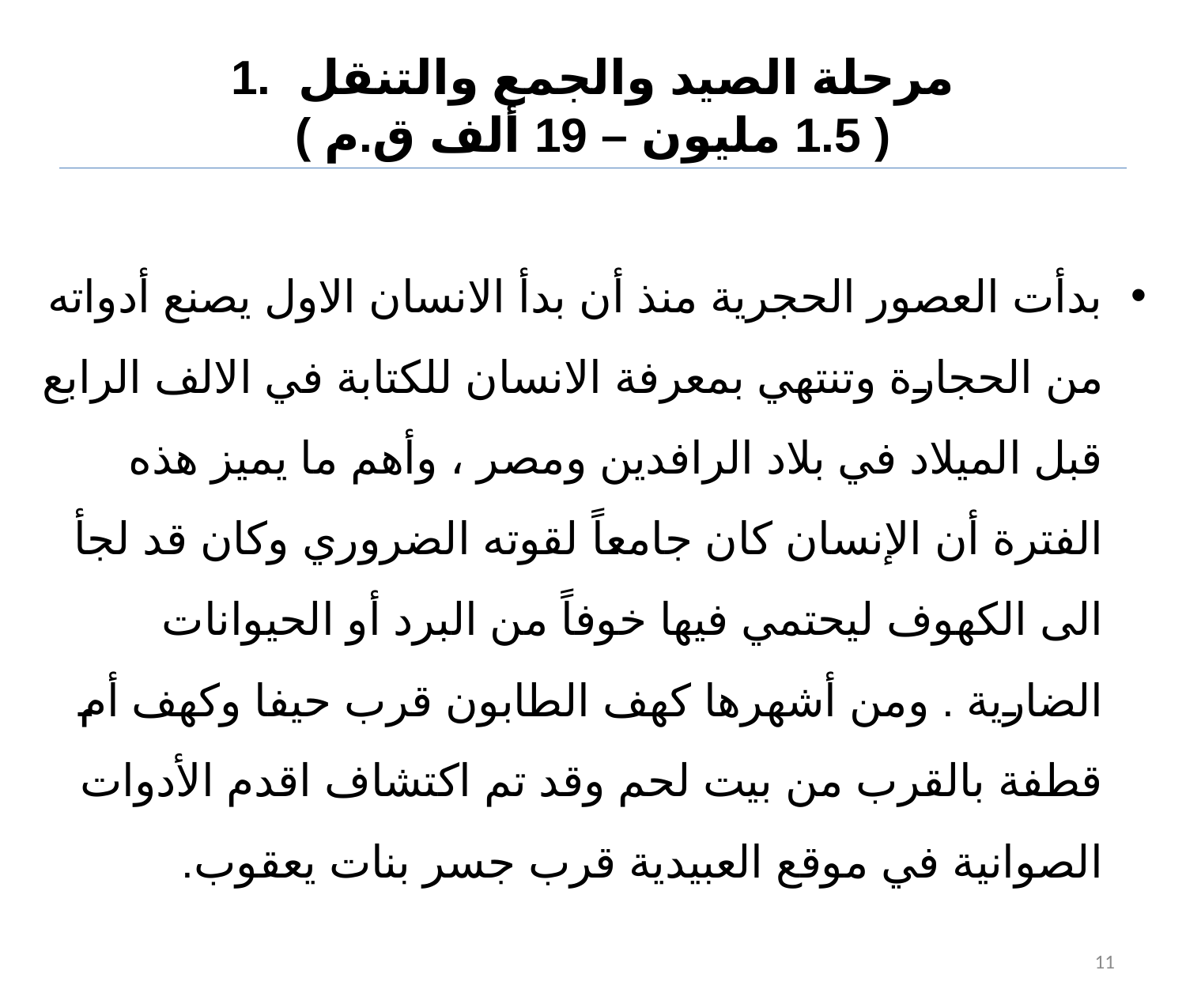

# 1. مرحلة الصيد والجمع والتنقل ( 1.5 مليون – 19 ألف ق.م )
بدأت العصور الحجرية منذ أن بدأ الانسان الاول يصنع أدواته من الحجارة وتنتهي بمعرفة الانسان للكتابة في الالف الرابع قبل الميلاد في بلاد الرافدين ومصر ، وأهم ما يميز هذه الفترة أن الإنسان كان جامعاً لقوته الضروري وكان قد لجأ الى الكهوف ليحتمي فيها خوفاً من البرد أو الحيوانات الضارية . ومن أشهرها كهف الطابون قرب حيفا وكهف أم قطفة بالقرب من بيت لحم وقد تم اكتشاف اقدم الأدوات الصوانية في موقع العبيدية قرب جسر بنات يعقوب.

11